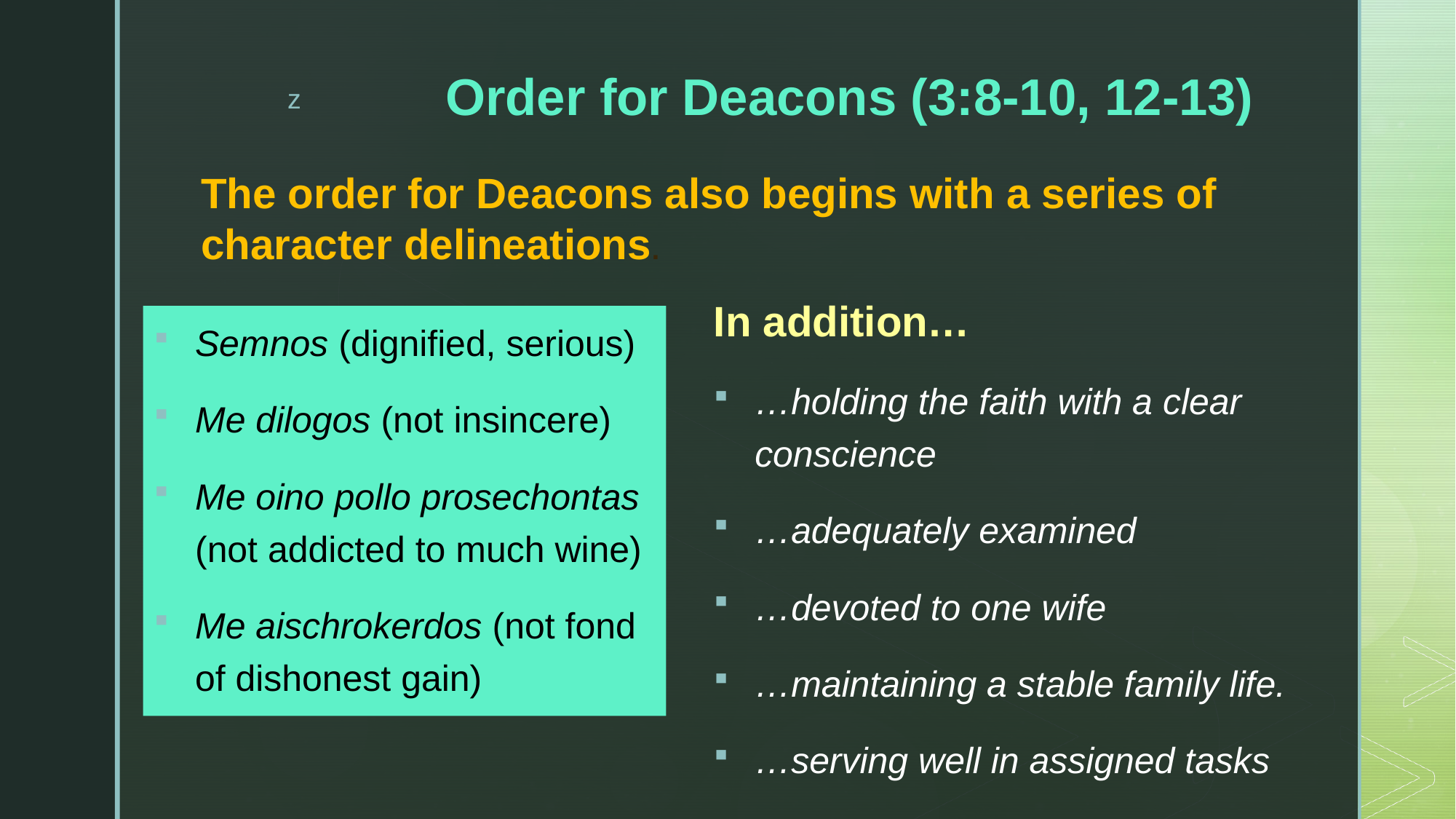

# Order for Deacons (3:8-10, 12-13)
The order for Deacons also begins with a series of character delineations.

In addition…
…holding the faith with a clear conscience
…adequately examined
…devoted to one wife
…maintaining a stable family life.
…serving well in assigned tasks
Semnos (dignified, serious)
Me dilogos (not insincere)
Me oino pollo prosechontas (not addicted to much wine)
Me aischrokerdos (not fond of dishonest gain)